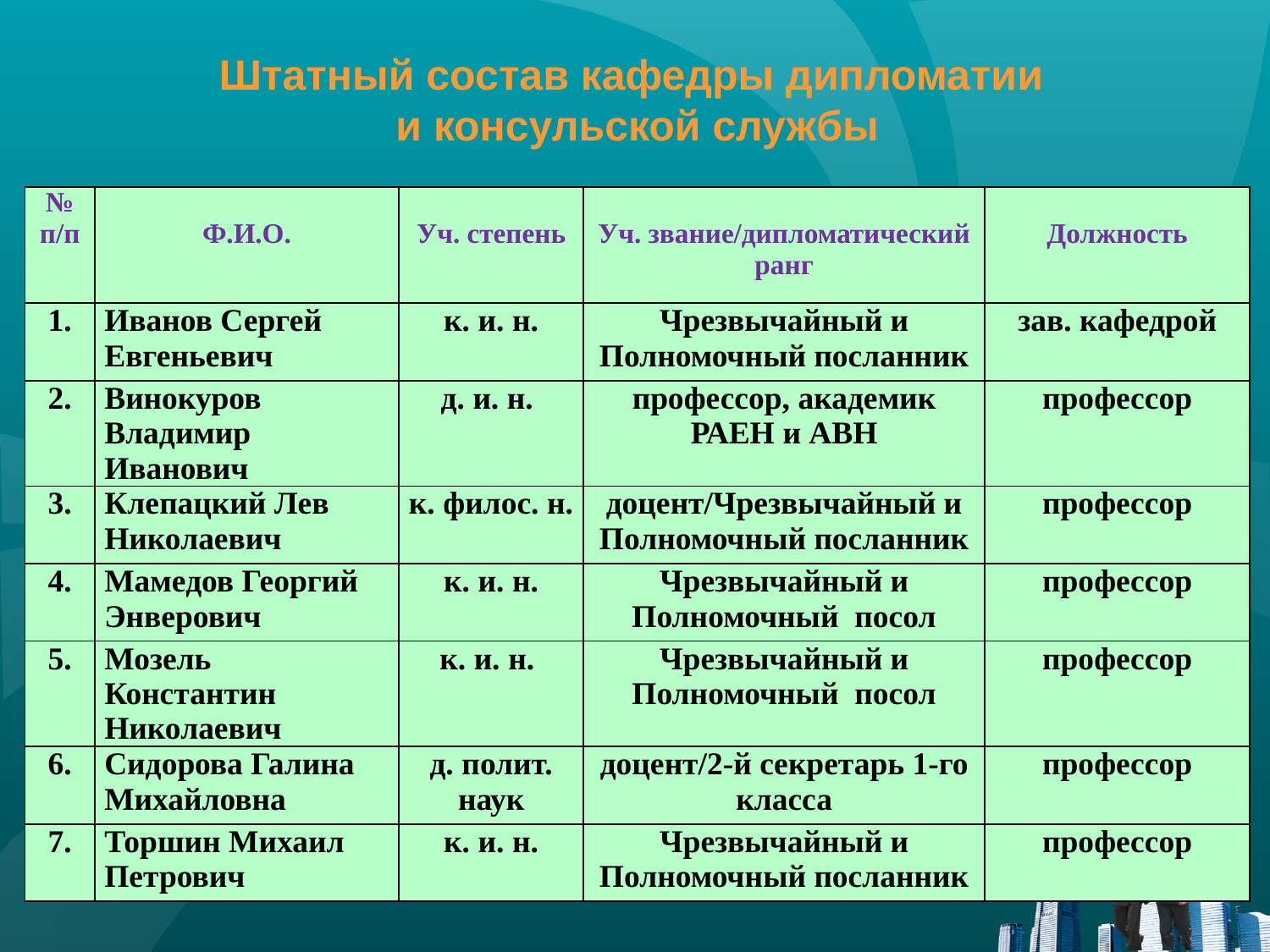

Штатный состав кафедры дипломатии
и консульской службы
| № п/п | Ф.И.О. | Уч. степень | Уч. звание/дипломатический ранг | Должность |
| --- | --- | --- | --- | --- |
| 1. | Иванов Сергей Евгеньевич | к. и. н. | Чрезвычайный и Полномочный посланник | зав. кафедрой |
| 2. | Винокуров Владимир Иванович | д. и. н. | профессор, академик РАЕН и АВН | профессор |
| 3. | Клепацкий Лев Николаевич | к. филос. н. | доцент/Чрезвычайный и Полномочный посланник | профессор |
| 4. | Мамедов Георгий Энверович | к. и. н. | Чрезвычайный и Полномочный посол | профессор |
| 5. | Мозель Константин Николаевич | к. и. н. | Чрезвычайный и Полномочный посол | профессор |
| 6. | Сидорова Галина Михайловна | д. полит. наук | доцент/2-й секретарь 1-го класса | профессор |
| 7. | Торшин Михаил Петрович | к. и. н. | Чрезвычайный и Полномочный посланник | профессор |